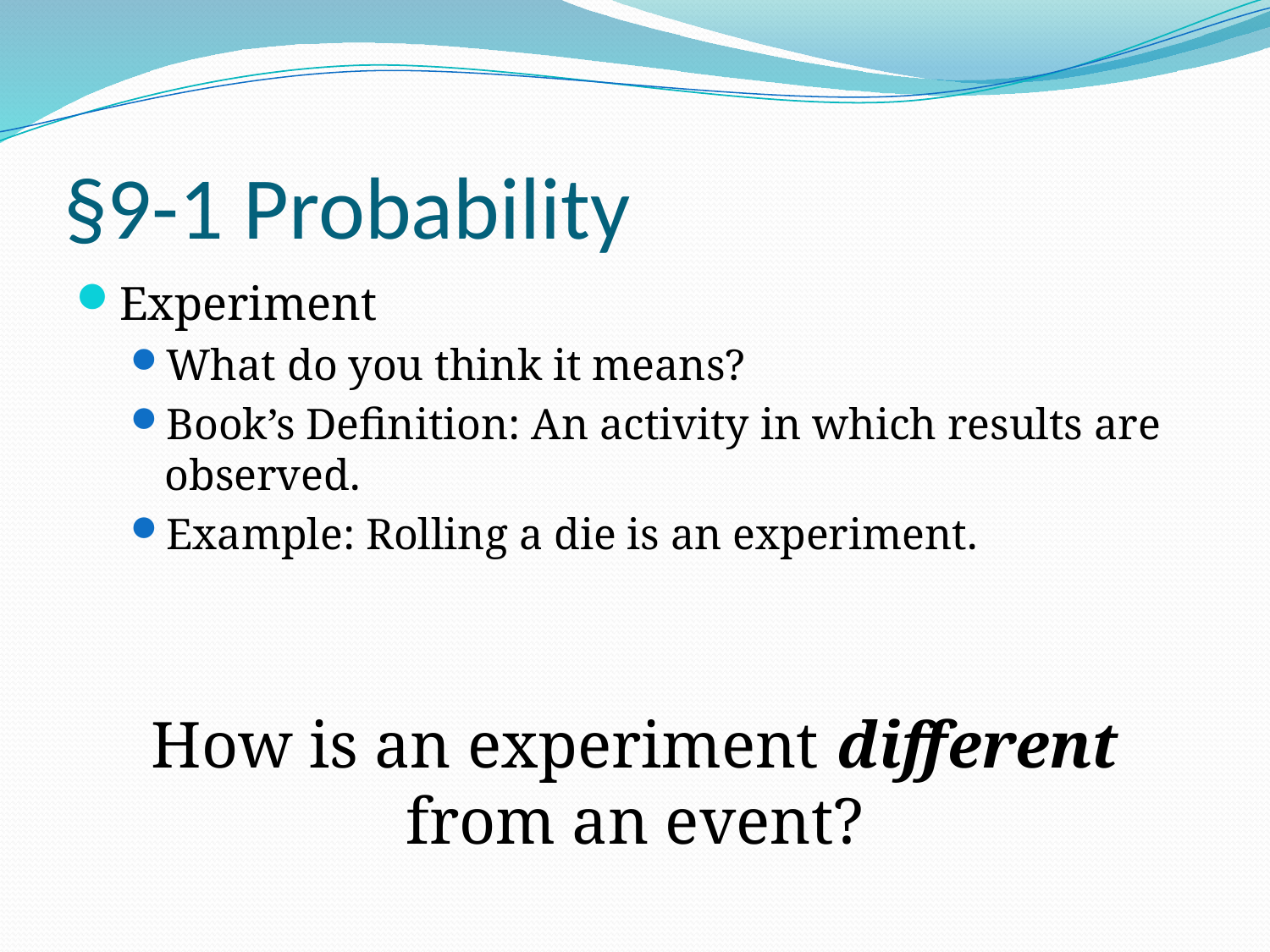

# §9-1 Probability
Experiment
What do you think it means?
Book’s Definition: An activity in which results are observed.
Example: Rolling a die is an experiment.
How is an experiment different from an event?